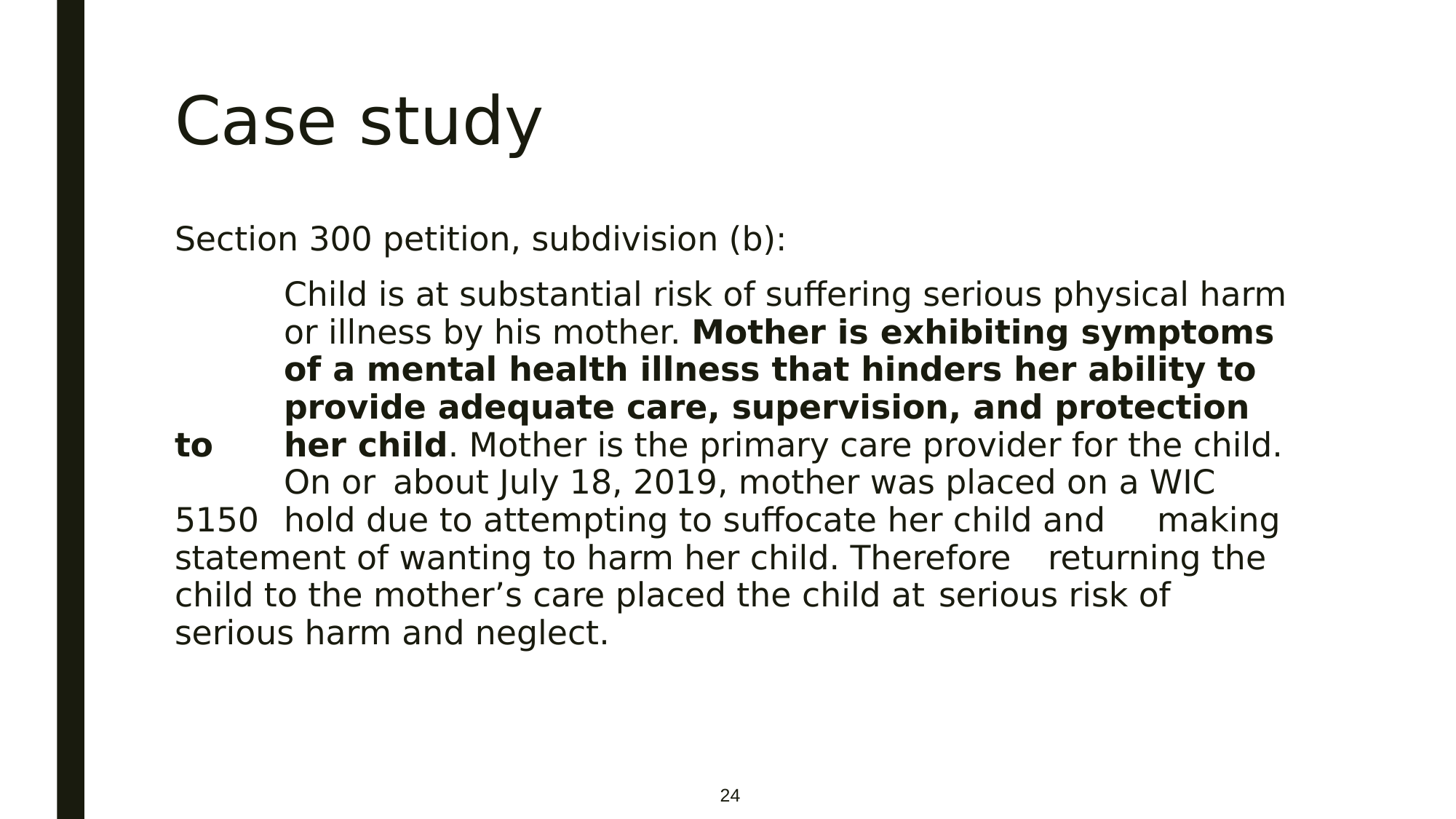

# Case study
Section 300 petition, subdivision (b):
	Child is at substantial risk of suffering serious physical harm 	or illness by his mother. Mother is exhibiting symptoms 	of a mental health illness that hinders her ability to 	provide adequate care, supervision, and protection to 	her child. Mother is the primary care provider for the child. 	On or 	about July 18, 2019, mother was placed on a WIC 	5150 	hold due to attempting to suffocate her child and 	making statement of wanting to harm her child. Therefore 	returning the child to the mother’s care placed the child at 	serious risk of serious harm and neglect.
24